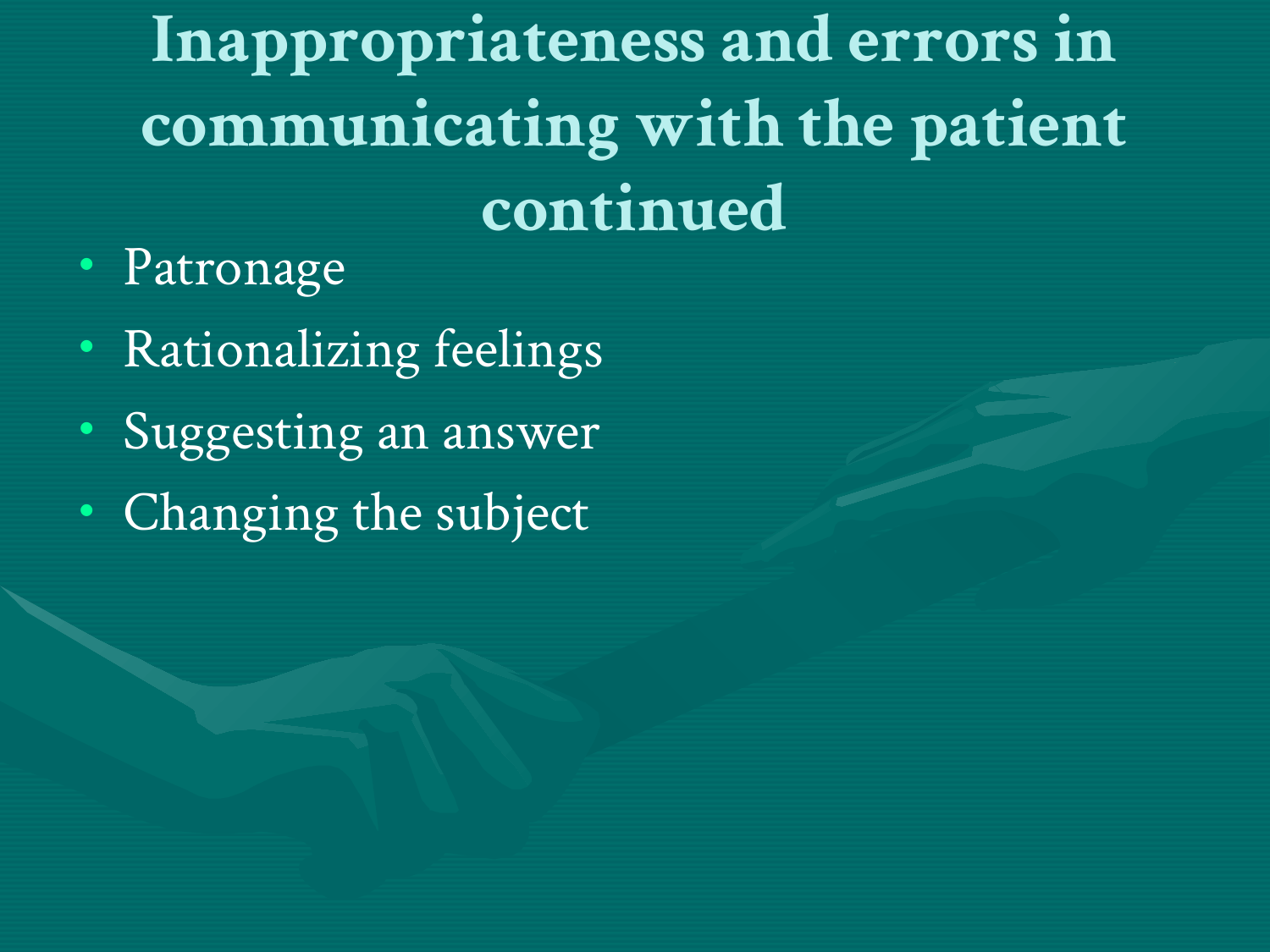

Inappropriateness and errors in communicating with the patient continued
Patronage
Rationalizing feelings
Suggesting an answer
Changing the subject